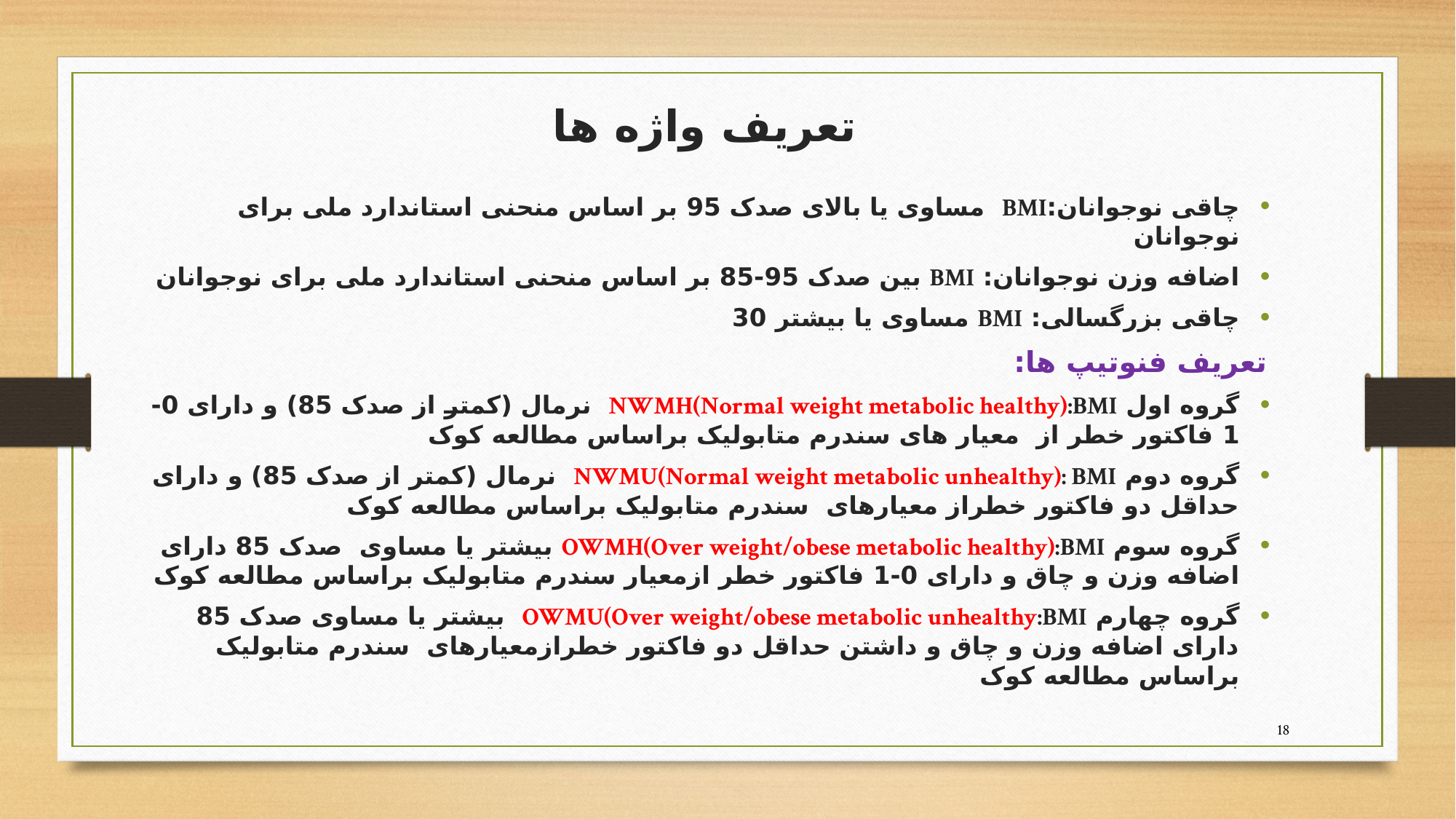

تعریف واژه ها

چاقی نوجوانان:BMI  مساوی یا بالای صدک 95 بر اساس منحنی استاندارد ملی برای نوجوانان
اضافه وزن نوجوانان: BMI بین صدک 95-85 بر اساس منحنی استاندارد ملی برای نوجوانان
چاقی بزرگسالی: BMI مساوی یا بیشتر 30
تعریف فنوتیپ ها:
گروه اول NWMH(Normal weight metabolic healthy):BMI  نرمال (کمتر از صدک 85) و دارای 0-1 فاکتور خطر از  معیار های سندرم متابولیک براساس مطالعه کوک
گروه دوم NWMU(Normal weight metabolic unhealthy): BMI  نرمال (کمتر از صدک 85) و دارای حداقل دو فاکتور خطراز معیارهای  سندرم متابولیک براساس مطالعه کوک
گروه سوم OWMH(Over weight/obese metabolic healthy):BMI بیشتر یا مساوی  صدک 85 دارای اضافه وزن و چاق و دارای 0-1 فاکتور خطر ازمعیار سندرم متابولیک براساس مطالعه کوک
گروه چهارم OWMU(Over weight/obese metabolic unhealthy:BMI  بیشتر یا مساوی صدک 85 دارای اضافه وزن و چاق و داشتن حداقل دو فاکتور خطرازمعیارهای  سندرم متابولیک براساس مطالعه کوک
18